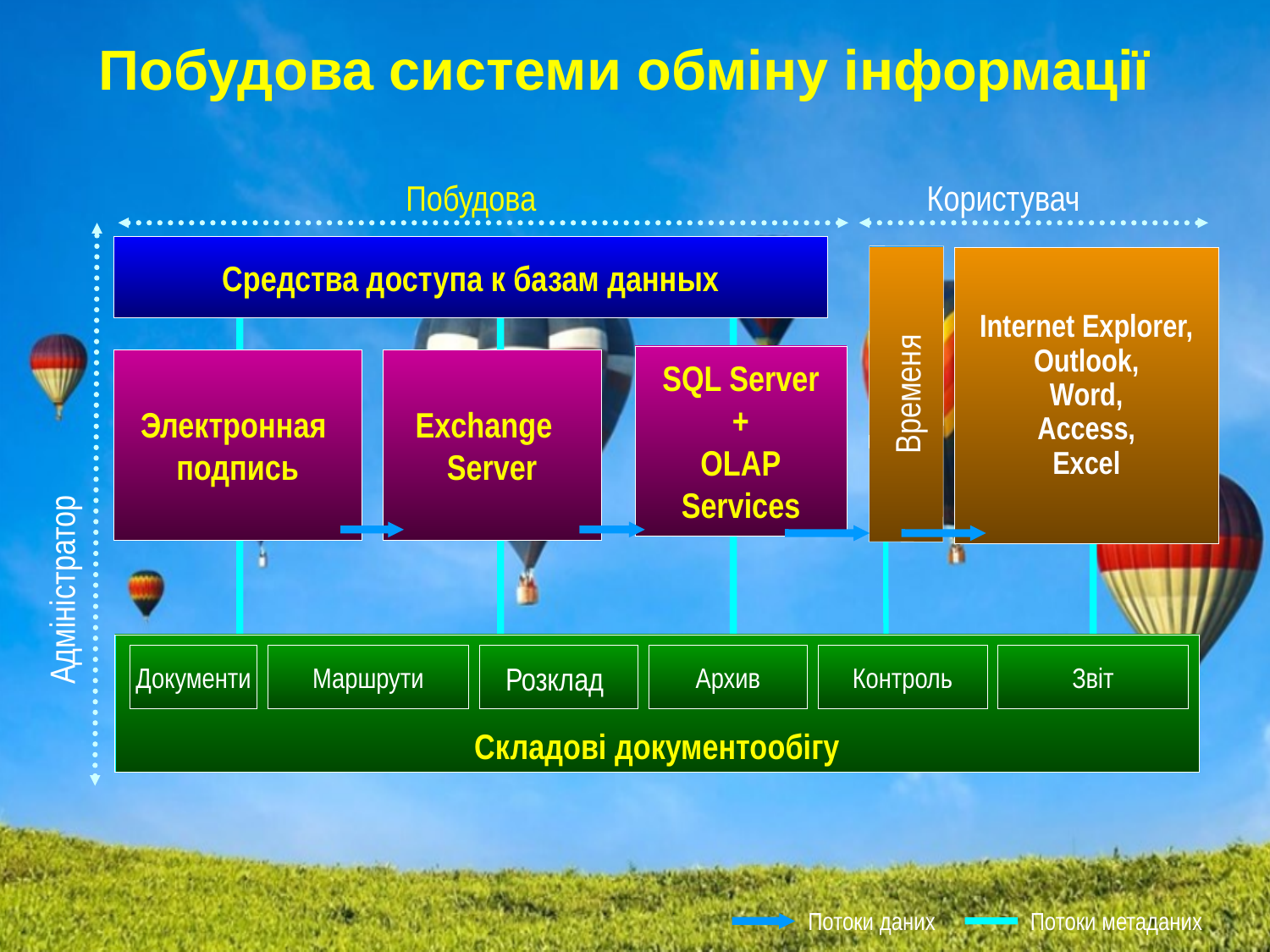

Побудова системи обміну інформації
Побудова
Користувач

Средства доступа к базам данных
Internet Explorer,
Outlook,
Word,
Access,
Excel
Временя

Складові документообігу
Документи
Маршрути
Розклад
Архив
Контроль
Звіт
SQL Server
+
OLAP
Services
Электронная
подпись

Exchange
Server

Адміністратор
Потоки даних
Потоки метаданих